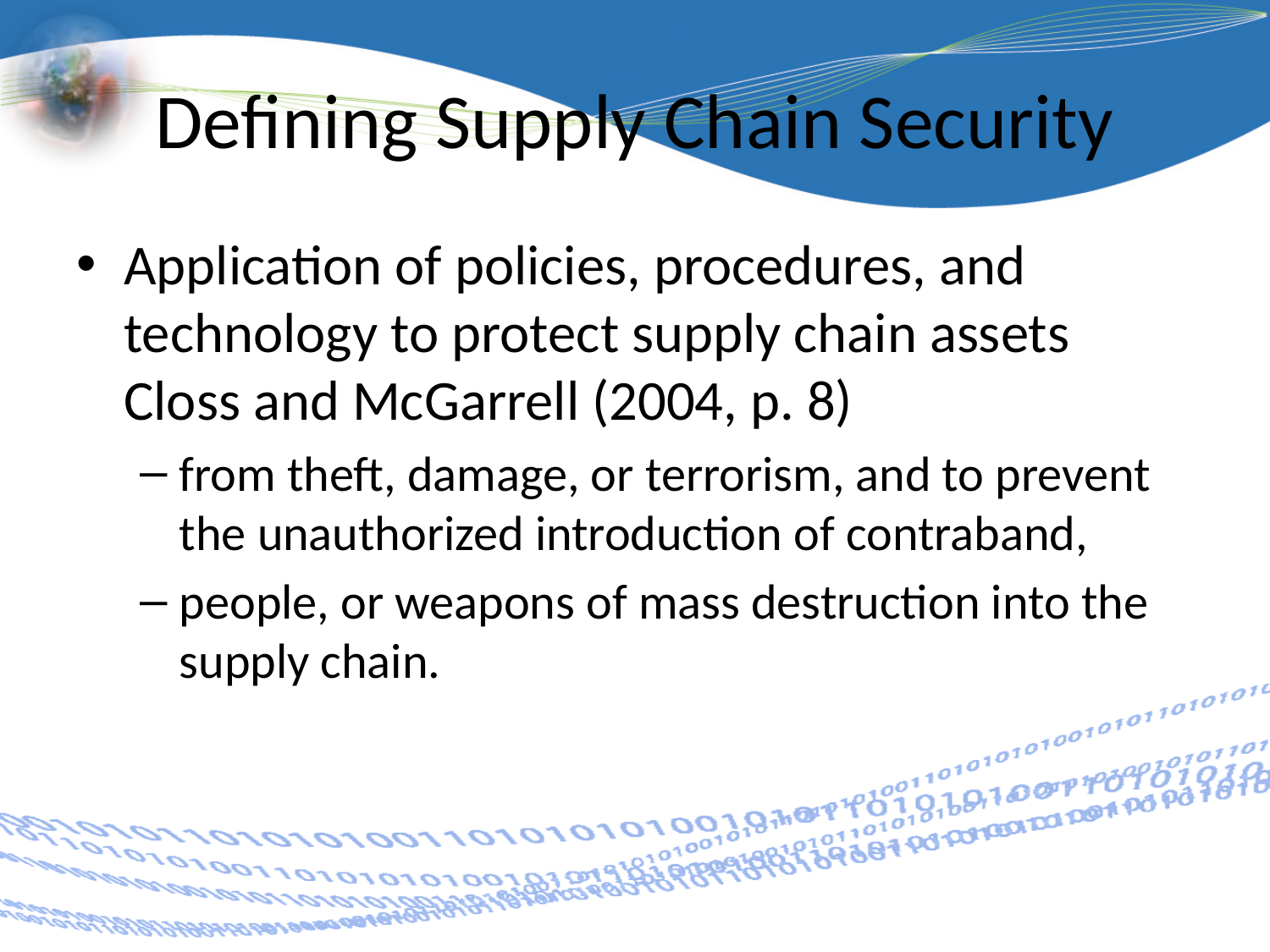

# Defining Supply Chain Security
Application of policies, procedures, and technology to protect supply chain assets Closs and McGarrell (2004, p. 8)
from theft, damage, or terrorism, and to prevent the unauthorized introduction of contraband,
people, or weapons of mass destruction into the supply chain.